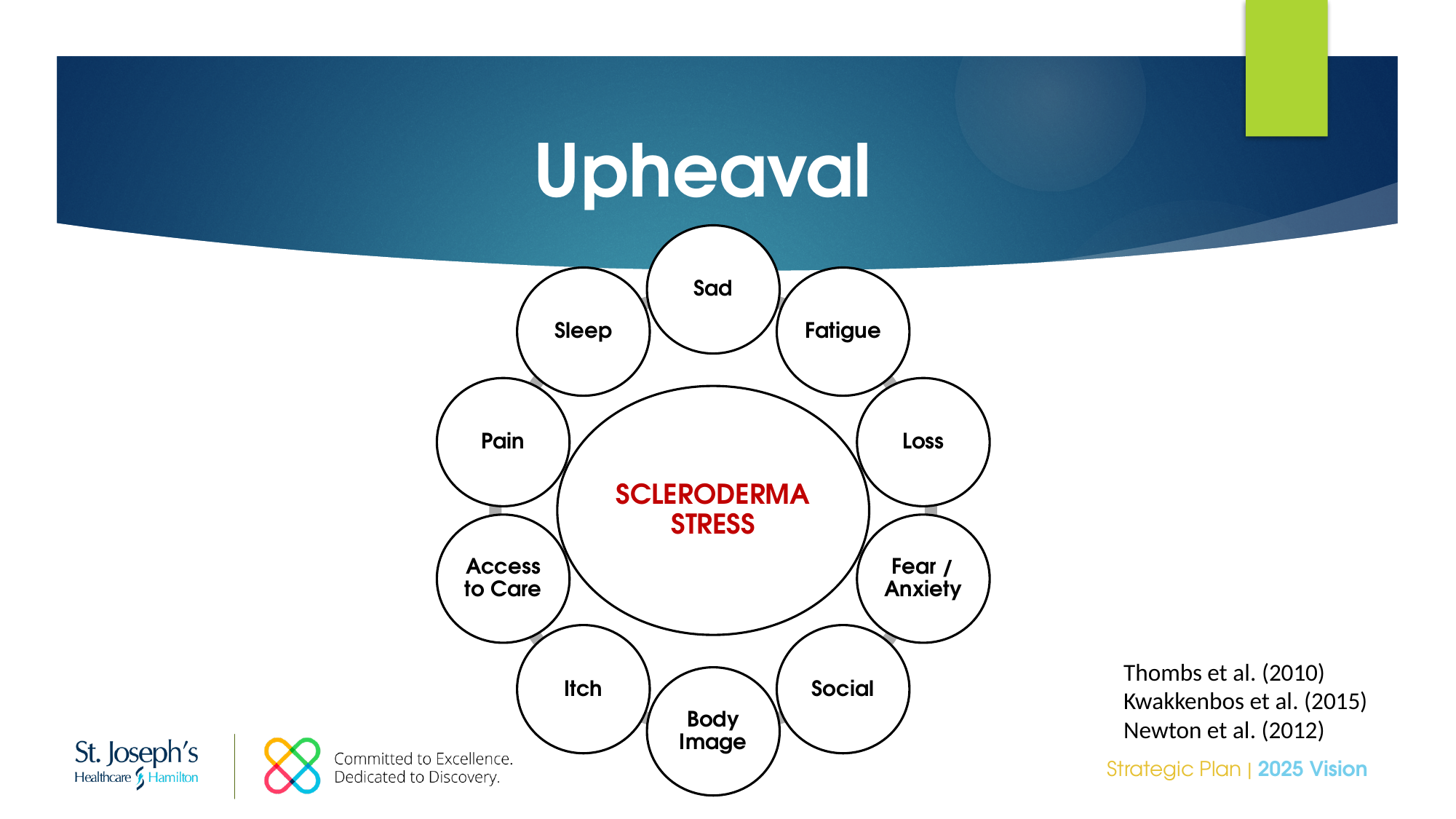

Upheaval
SCLERODERMA STRESS
Sad
Fatigue
Loss
Fear / Anxiety
Social
Body Image
Itch
Access to Care
Pain
Sleep
Thombs et al. (2010)
Kwakkenbos et al. (2015)
Newton et al. (2012)